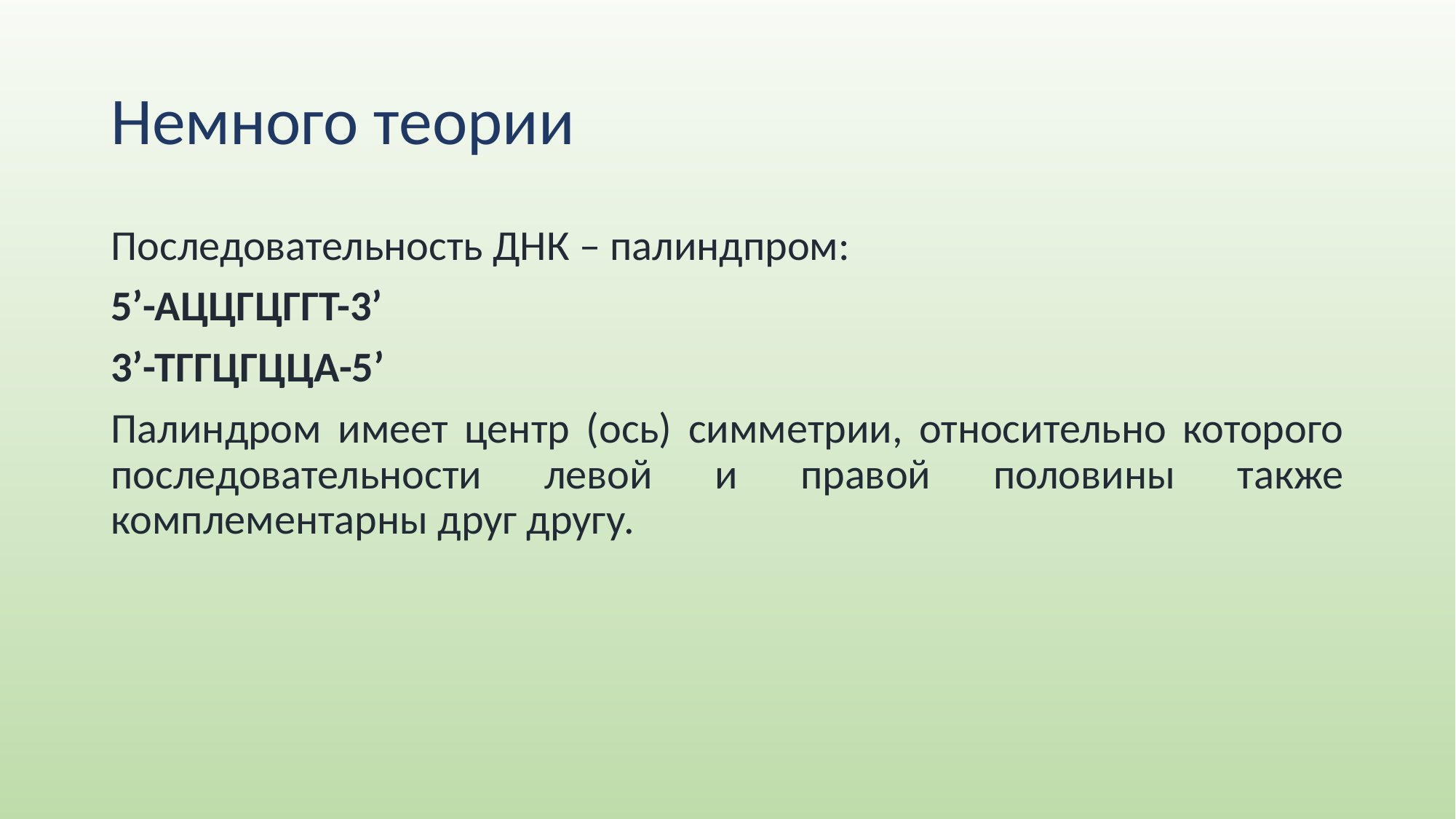

# Немного теории
Последовательность ДНК – палиндпром:
5’-AЦЦГЦГГT-3’
3’-ТГГЦГЦЦА-5’
Палиндром имеет центр (ось) симметрии, относительно которого последовательности левой и правой половины также комплементарны друг другу.